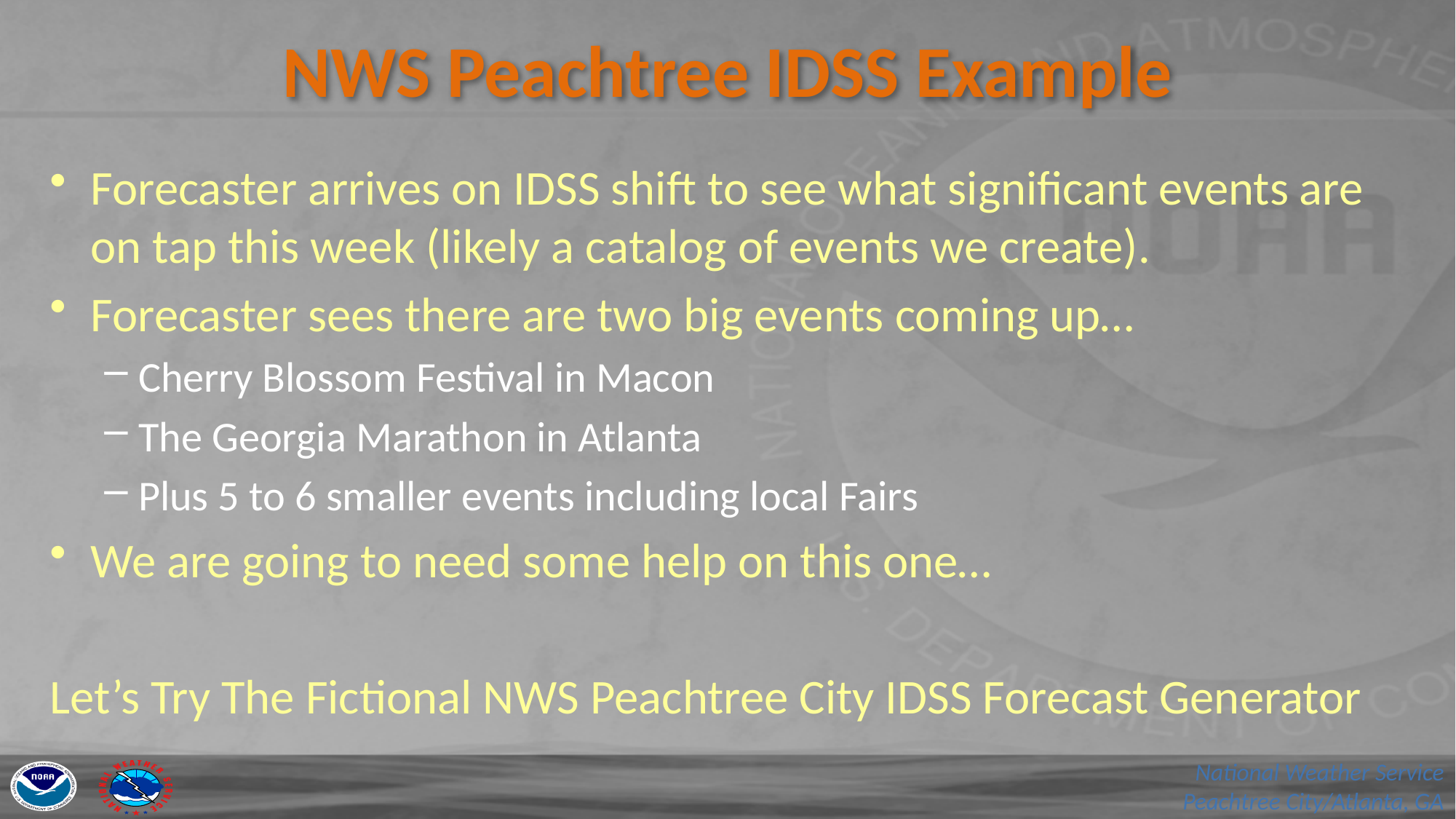

# NWS Peachtree IDSS Example
Forecaster arrives on IDSS shift to see what significant events are on tap this week (likely a catalog of events we create).
Forecaster sees there are two big events coming up…
Cherry Blossom Festival in Macon
The Georgia Marathon in Atlanta
Plus 5 to 6 smaller events including local Fairs
We are going to need some help on this one…

Let’s Try The Fictional NWS Peachtree City IDSS Forecast Generator